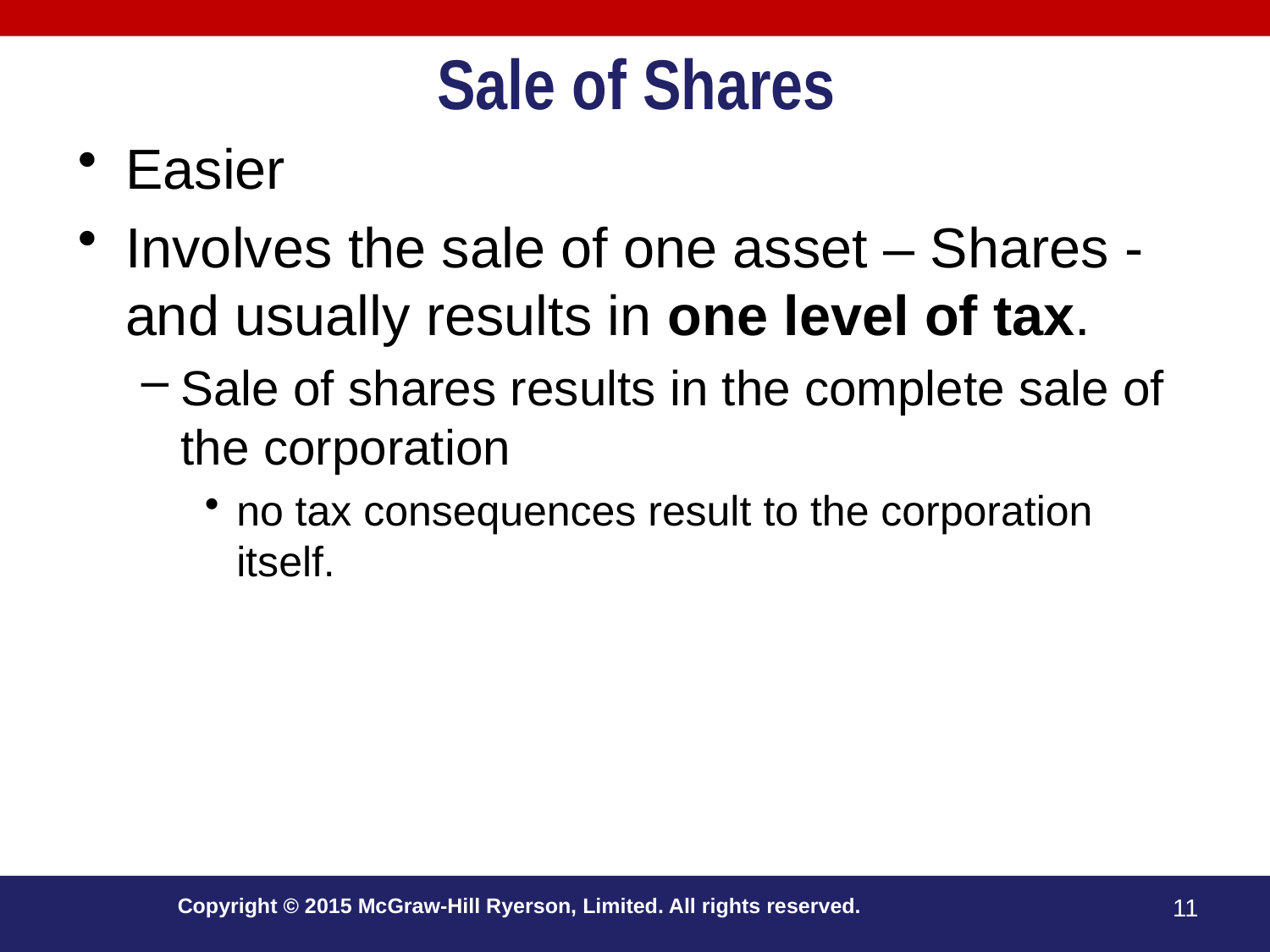

# Sale of Shares
Easier
Involves the sale of one asset – Shares - and usually results in one level of tax.
Sale of shares results in the complete sale of the corporation
no tax consequences result to the corporation itself.
Copyright © 2015 McGraw-Hill Ryerson, Limited. All rights reserved.
11